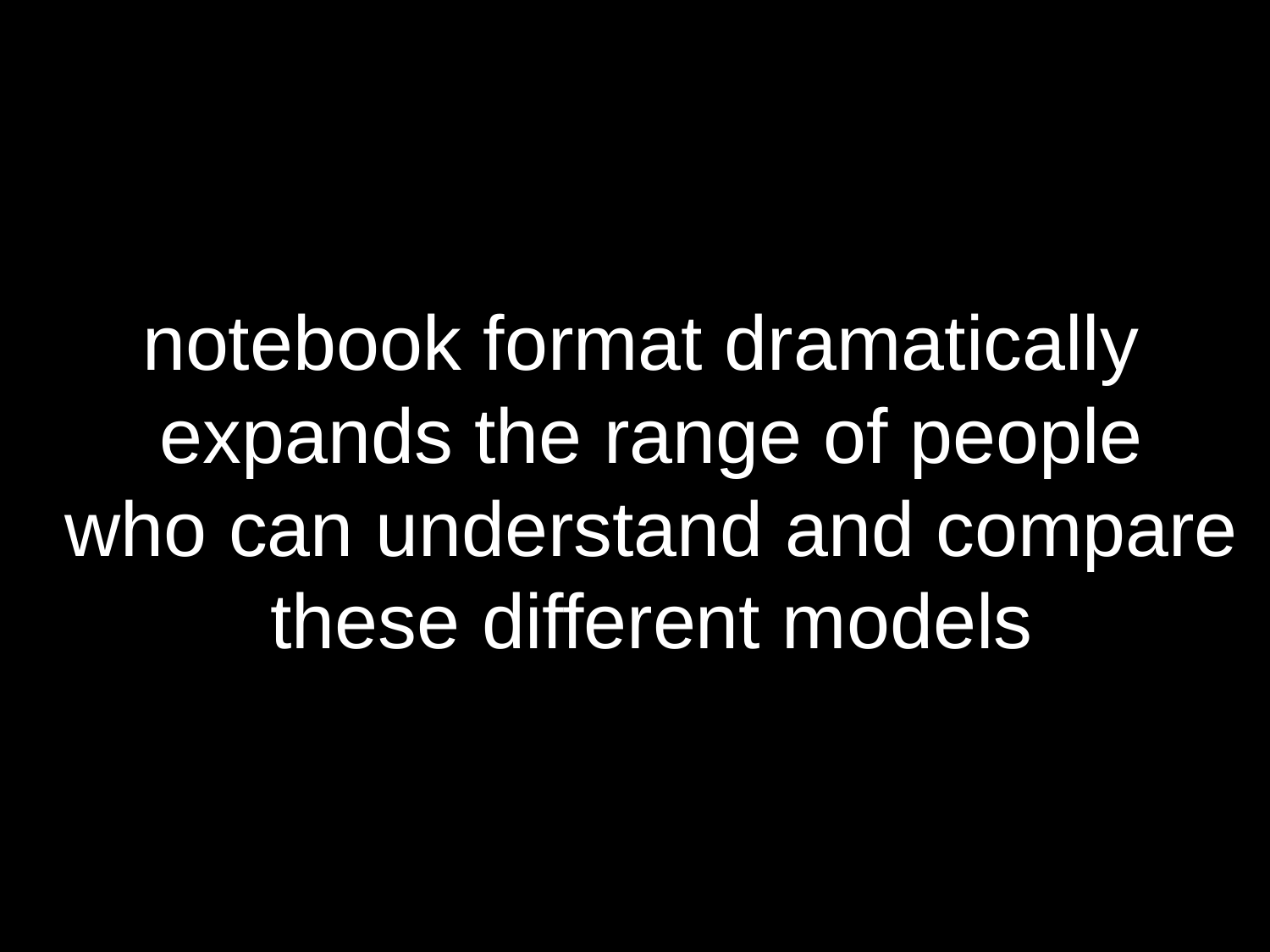

notebook format dramatically
expands the range of people
who can understand and compare
these different models